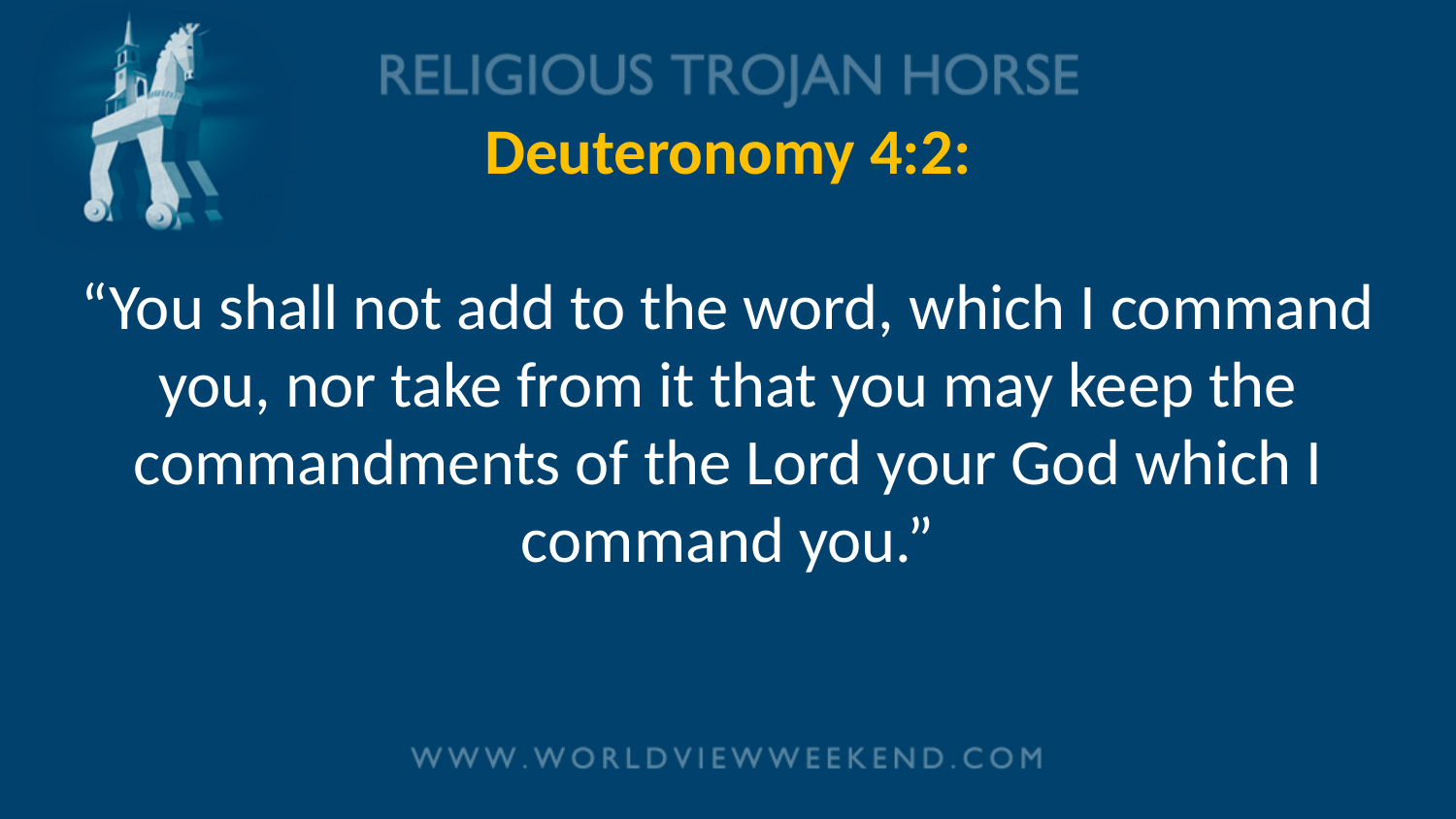

# Deuteronomy 4:2: “You shall not add to the word, which I command you, nor take from it that you may keep the commandments of the Lord your God which I command you.”